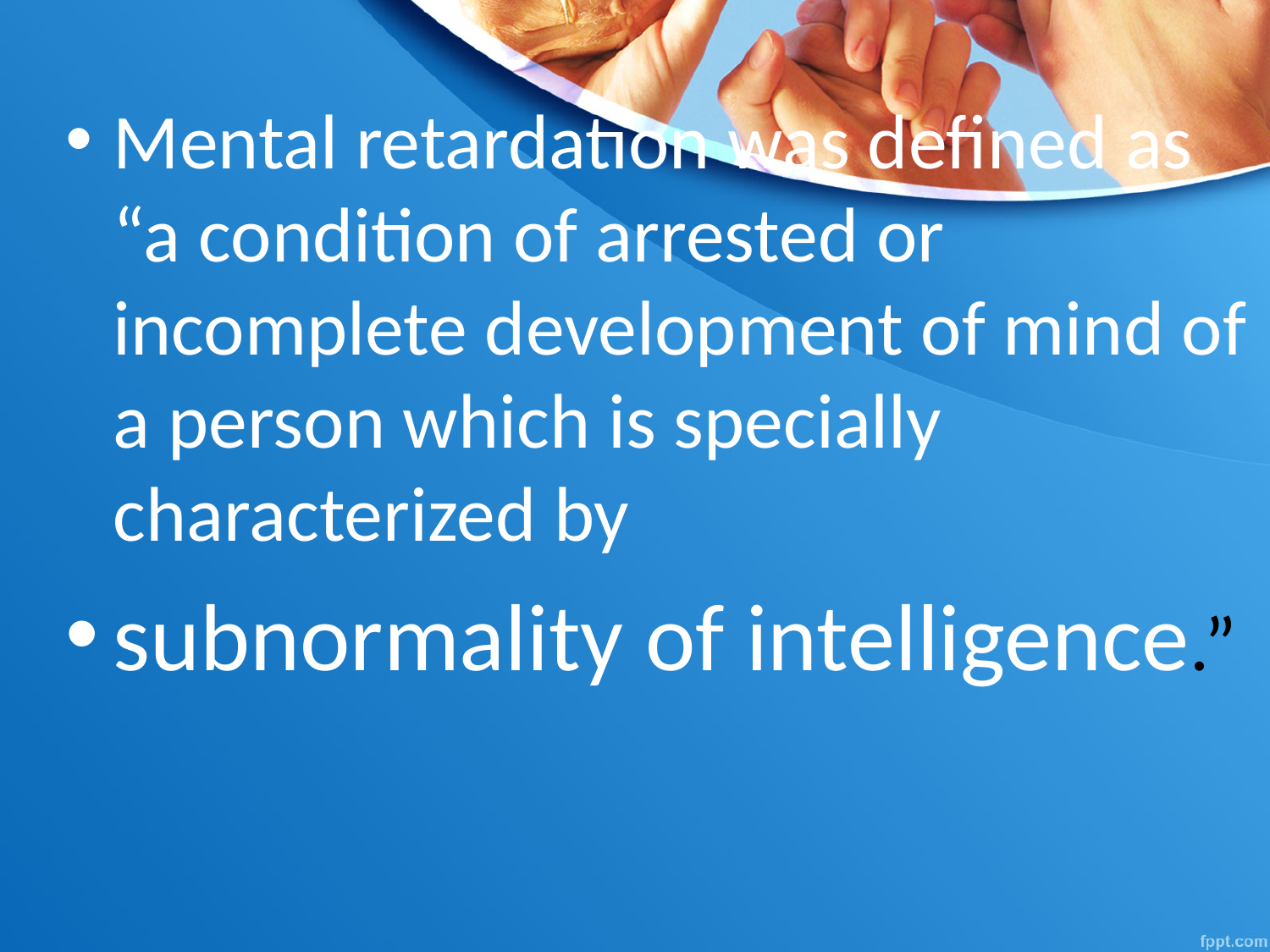

Mental retardation was defined as “a condition of arrested or incomplete development of mind of a person which is specially characterized by
subnormality of intelligence.”